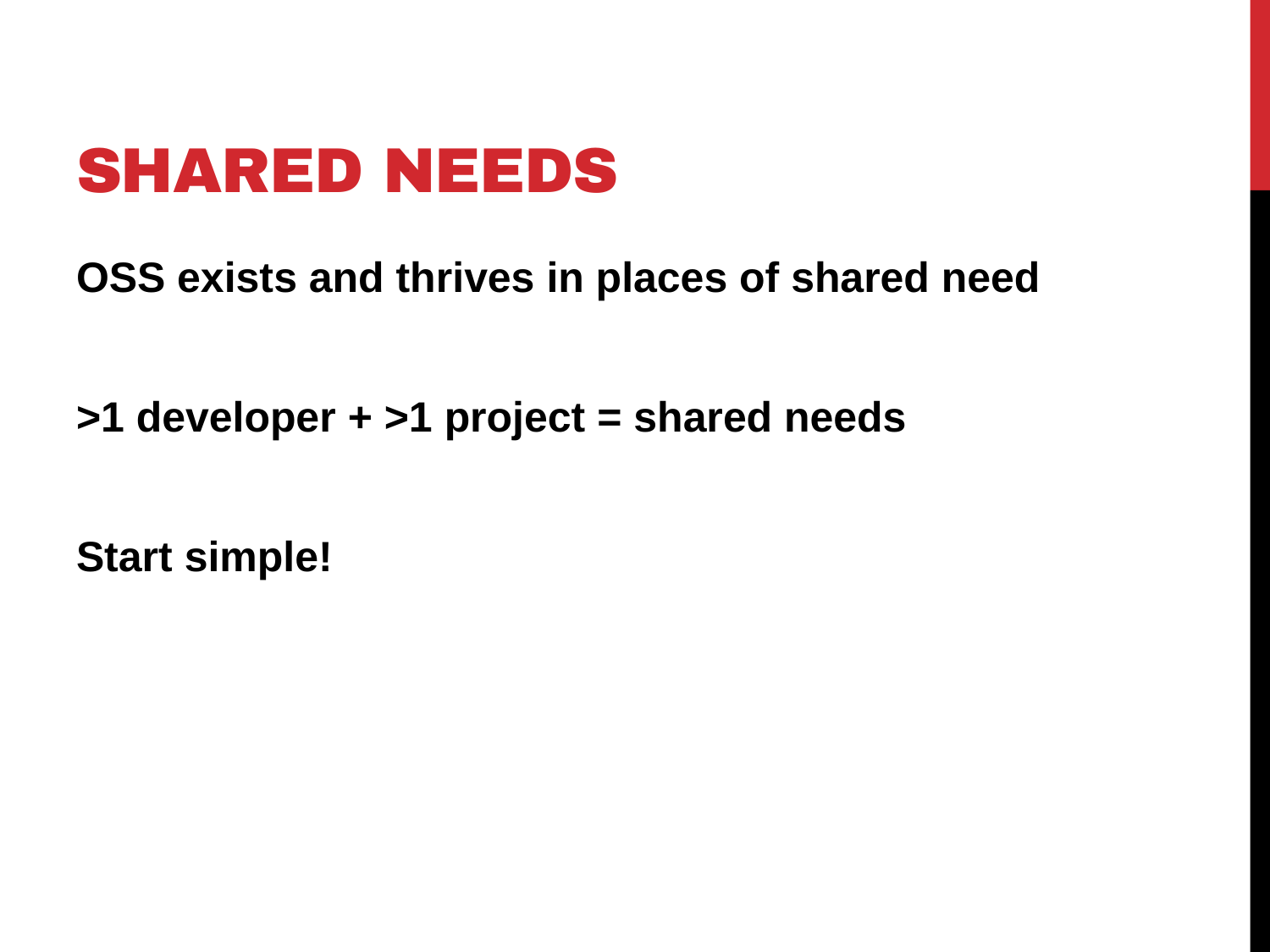

# Shared Needs
OSS exists and thrives in places of shared need

>1 developer + >1 project = shared needs

Start simple!